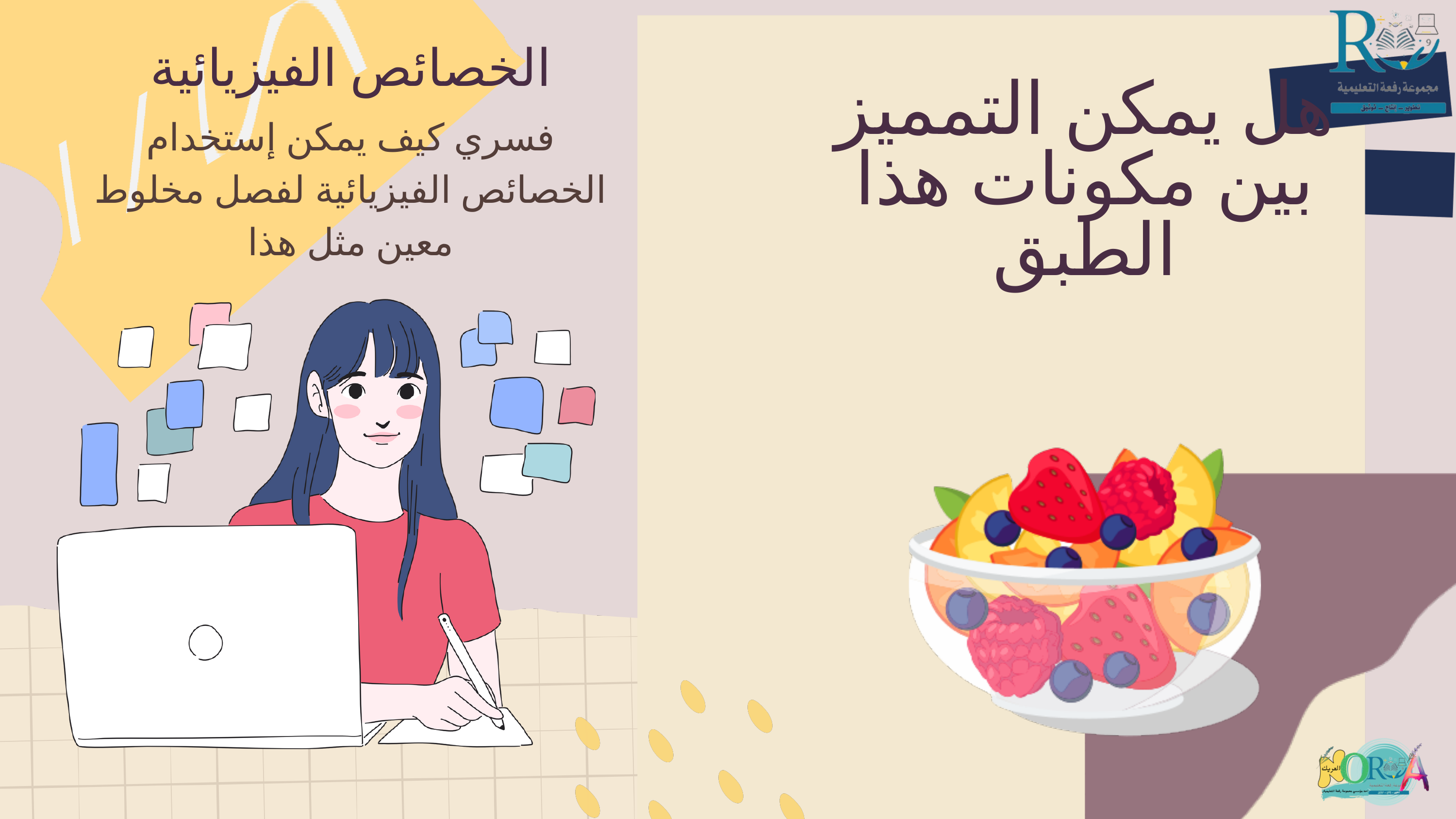

الخصائص الفيزيائية
هل يمكن التمميز بين مكونات هذا الطبق

فسري كيف يمكن إستخدام الخصائص الفيزيائية لفصل مخلوط معين مثل هذا